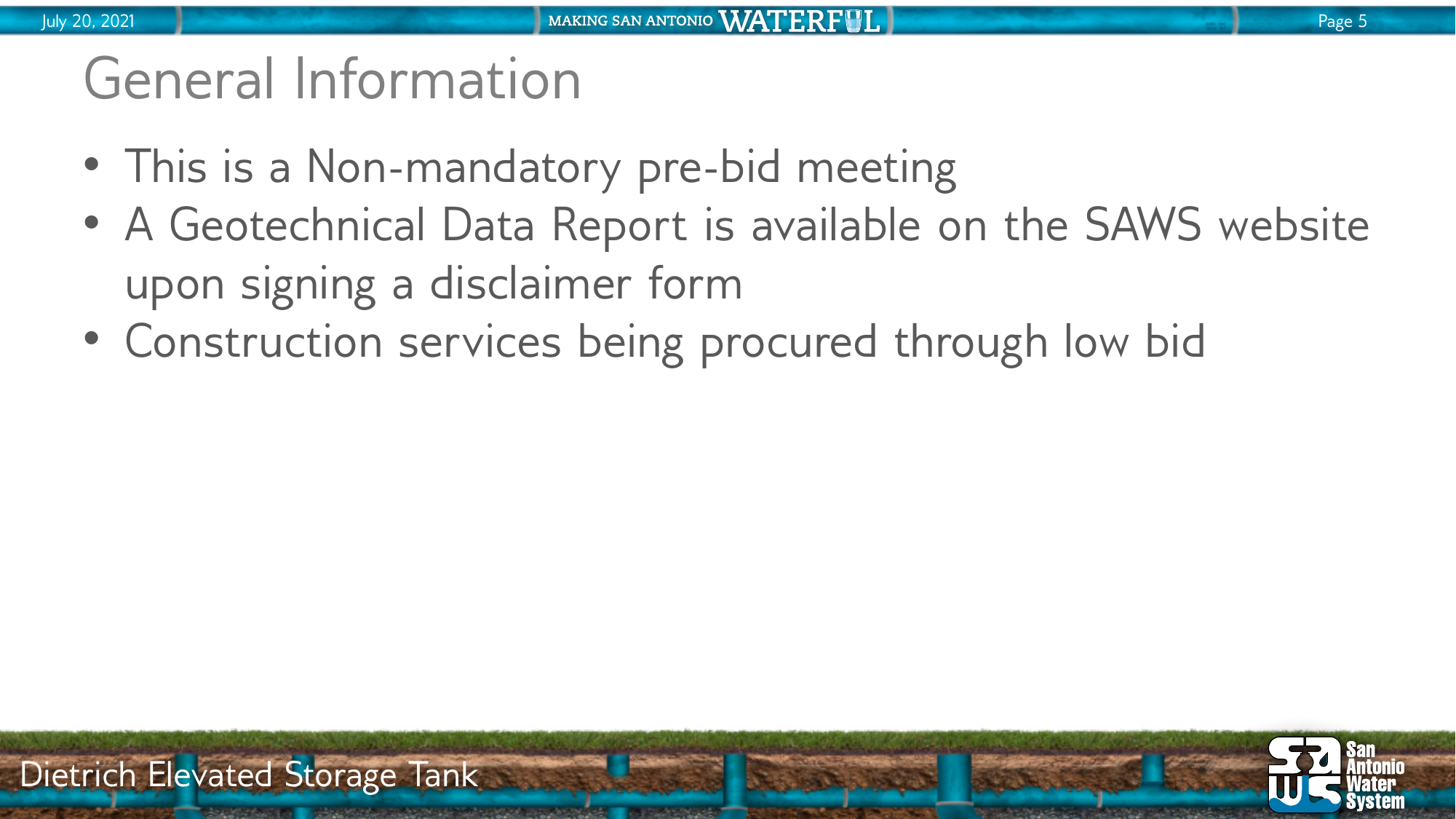

# General Information
This is a Non-mandatory pre-bid meeting
A Geotechnical Data Report is available on the SAWS website upon signing a disclaimer form
Construction services being procured through low bid